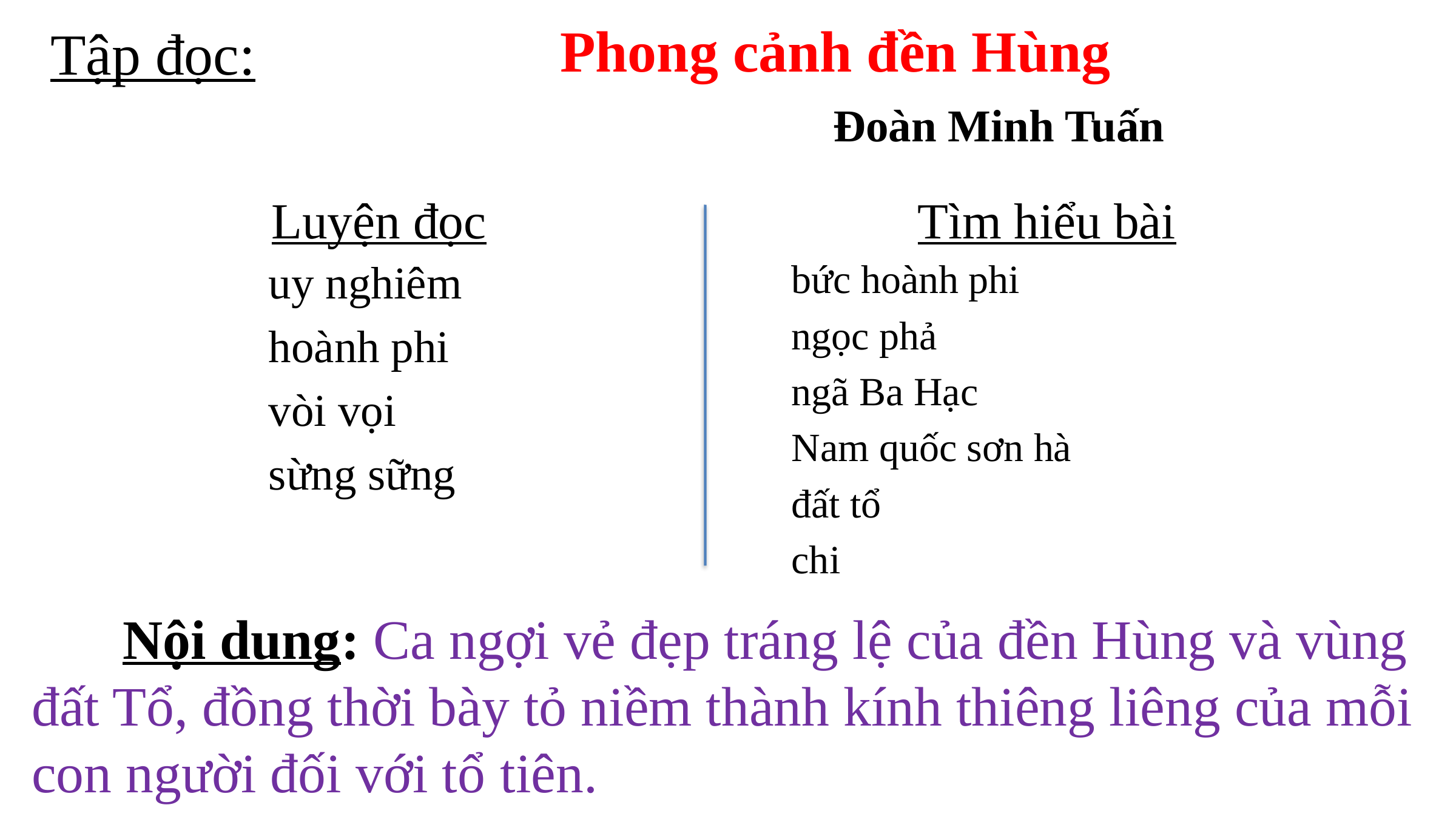

Phong cảnh đền Hùng
			Đoàn Minh Tuấn
Tập đọc:
Luyện đọc
Tìm hiểu bài
uy nghiêm
hoành phi
vòi vọi
sừng sững

bức hoành phi
ngọc phả
ngã Ba Hạc
Nam quốc sơn hà
đất tổ
chi

   	Nội dung: Ca ngợi vẻ đẹp tráng lệ của đền Hùng và vùng đất Tổ, đồng thời bày tỏ niềm thành kính thiêng liêng của mỗi con người đối với tổ tiên.